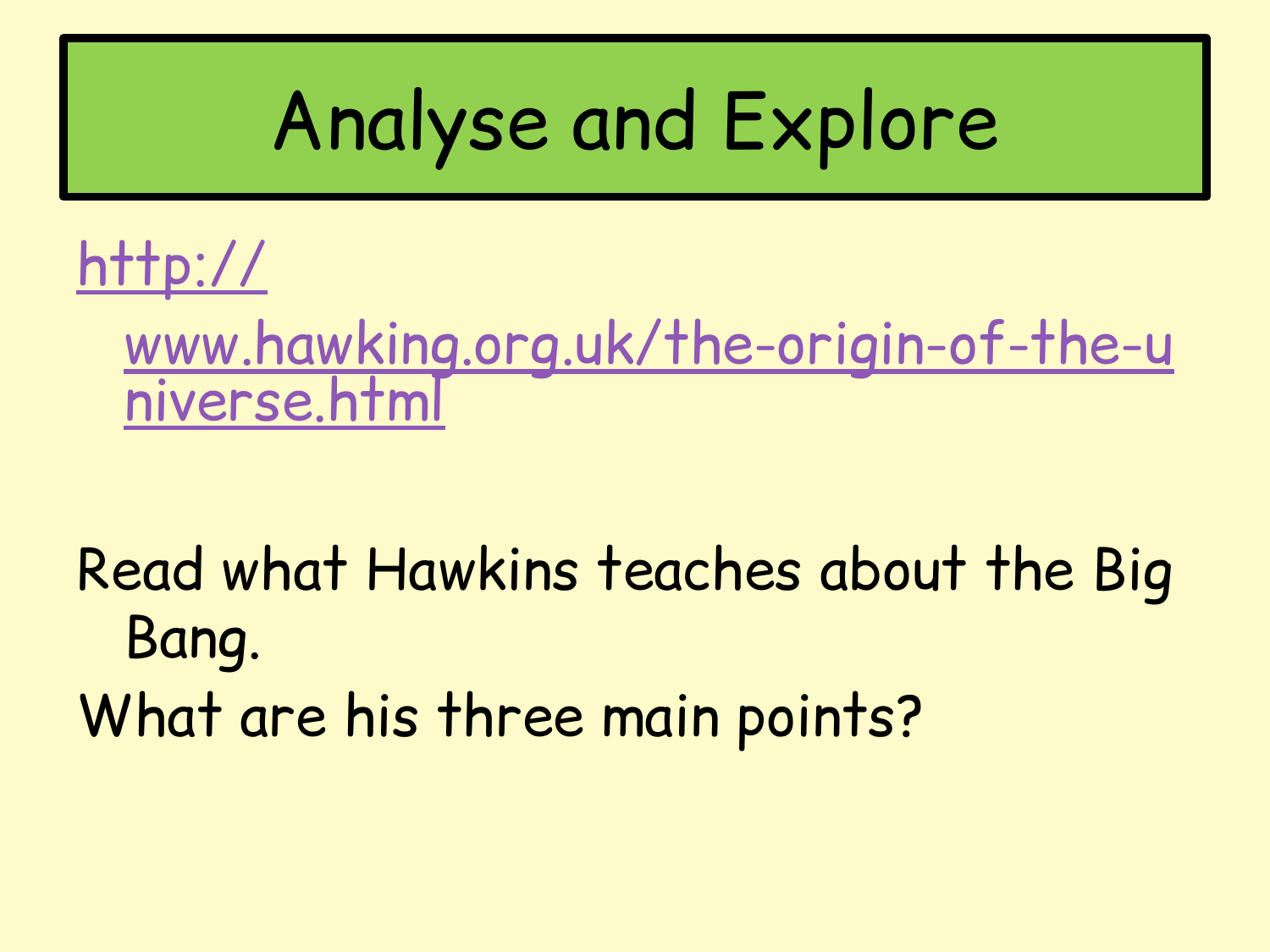

# Analyse and Explore
http://www.hawking.org.uk/the-origin-of-the-universe.html

Read what Hawkins teaches about the Big Bang.
What are his three main points?